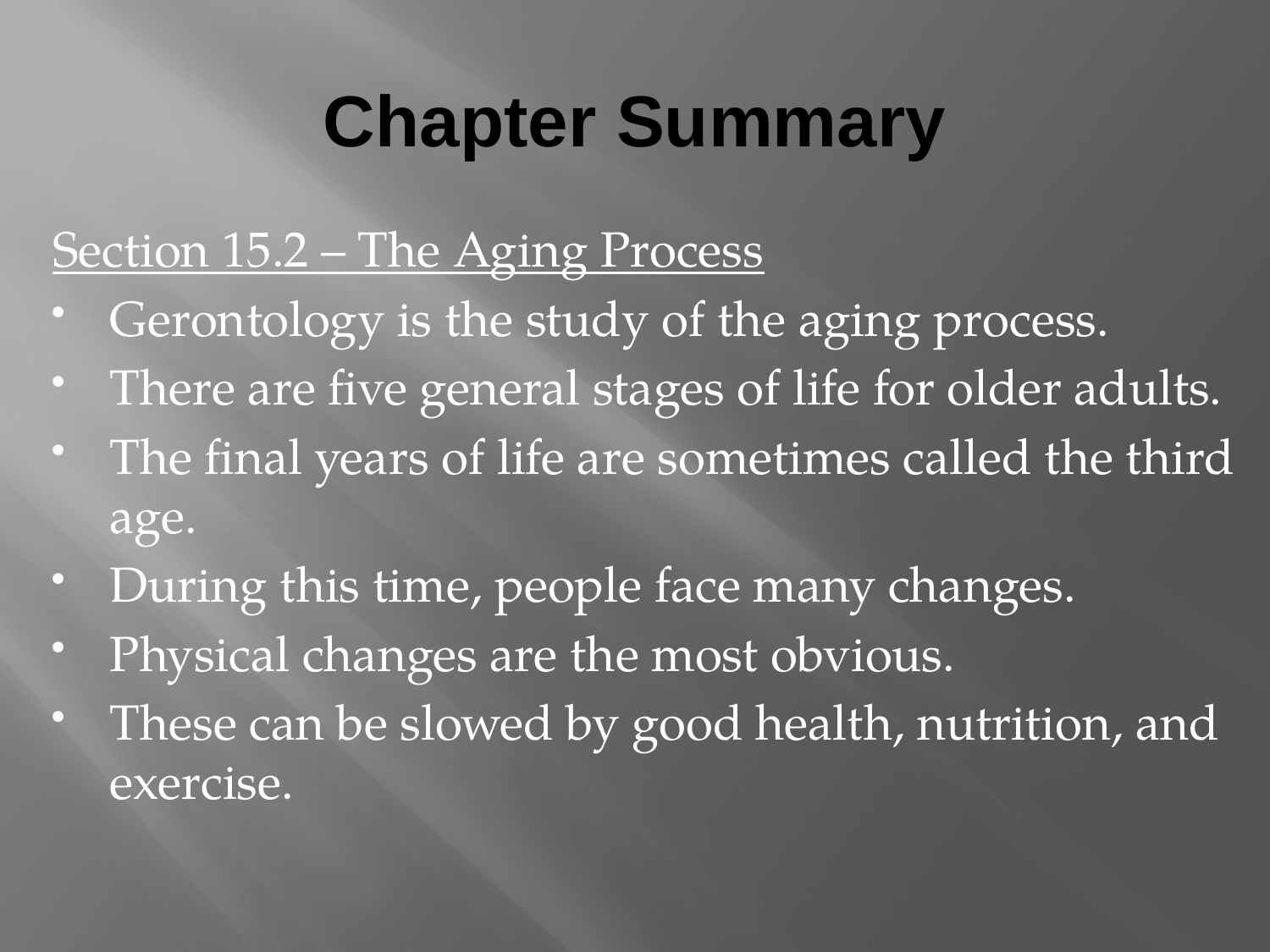

# Chapter Summary
Section 15.2 – The Aging Process
Gerontology is the study of the aging process.
There are five general stages of life for older adults.
The final years of life are sometimes called the third age.
During this time, people face many changes.
Physical changes are the most obvious.
These can be slowed by good health, nutrition, and exercise.